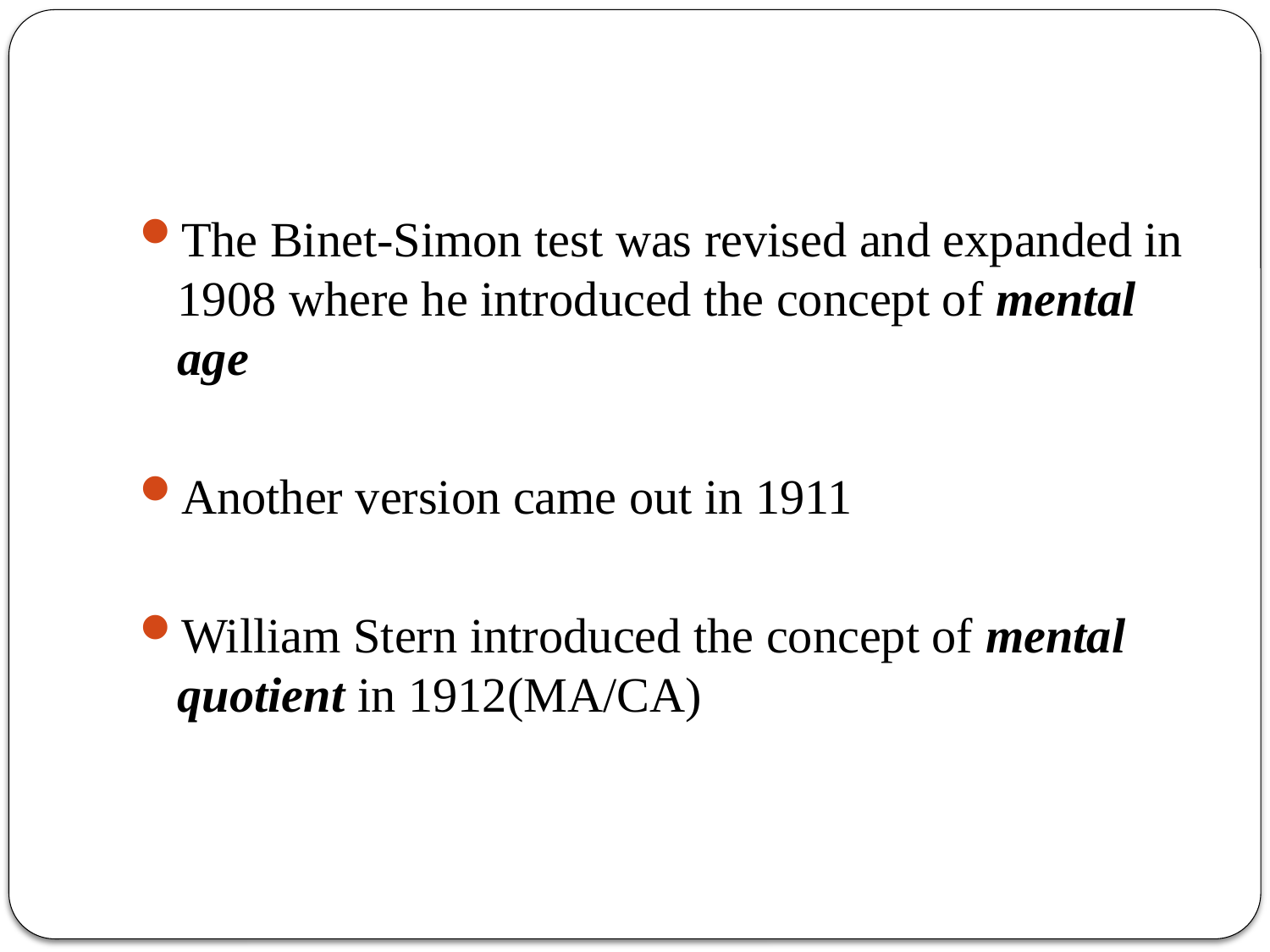

#
The Binet-Simon test was revised and expanded in 1908 where he introduced the concept of mental age

Another version came out in 1911

William Stern introduced the concept of mental quotient in 1912(MA/CA)